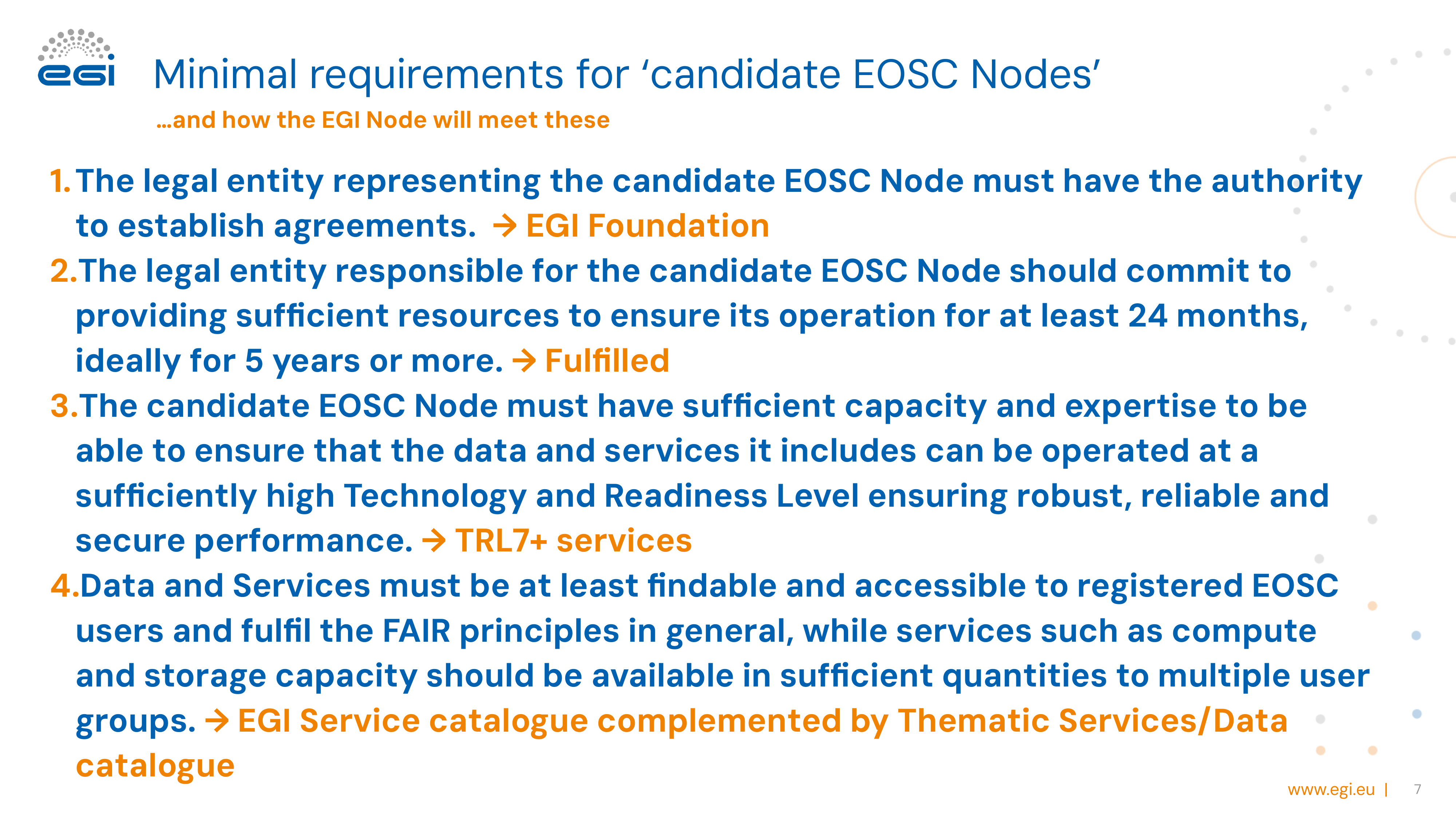

# Minimal requirements for ‘candidate EOSC Nodes’
…and how the EGI Node will meet these
The legal entity representing the candidate EOSC Node must have the authority to establish agreements.  → EGI Foundation
The legal entity responsible for the candidate EOSC Node should commit to providing sufficient resources to ensure its operation for at least 24 months, ideally for 5 years or more. → Fulfilled
The candidate EOSC Node must have sufficient capacity and expertise to be able to ensure that the data and services it includes can be operated at a sufficiently high Technology and Readiness Level ensuring robust, reliable and secure performance. → TRL7+ services
Data and Services must be at least findable and accessible to registered EOSC users and fulfil the FAIR principles in general, while services such as compute and storage capacity should be available in sufficient quantities to multiple user groups. → EGI Service catalogue complemented by Thematic Services/Data catalogue

7